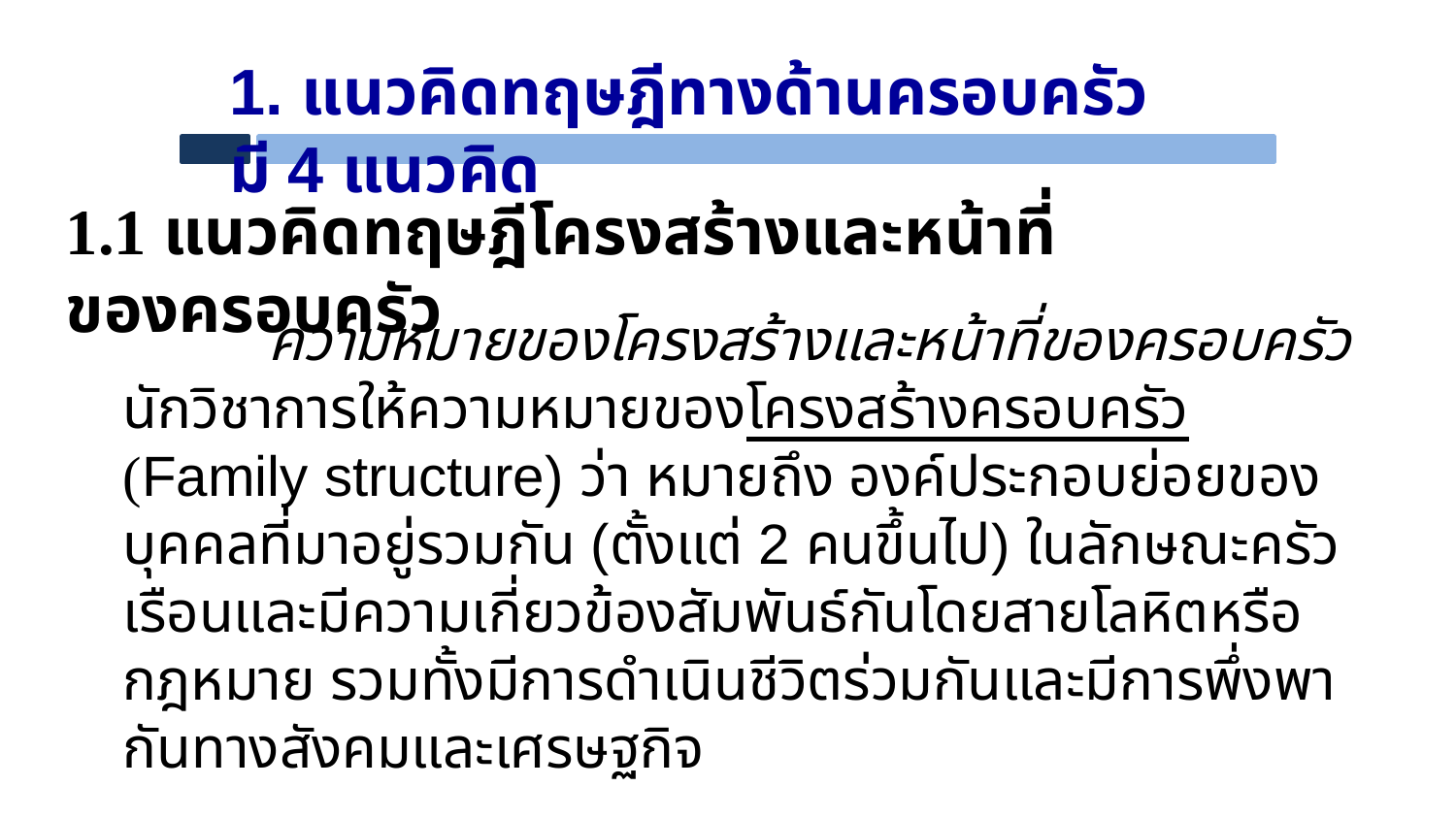

1. แนวคิดทฤษฎีทางด้านครอบครัวมี 4 แนวคิด

1.1 แนวคิดทฤษฎีโครงสร้างและหน้าที่ของครอบครัว
 	ความหมายของโครงสร้างและหน้าที่ของครอบครัว นักวิชาการให้ความหมายของโครงสร้างครอบครัว (Family structure) ว่า หมายถึง องค์ประกอบย่อยของบุคคลที่มาอยู่รวมกัน (ตั้งแต่ 2 คนขึ้นไป) ในลักษณะครัวเรือนและมีความเกี่ยวข้องสัมพันธ์กันโดยสายโลหิตหรือกฎหมาย รวมทั้งมีการดำเนินชีวิตร่วมกันและมีการพึ่งพากันทางสังคมและเศรษฐกิจ